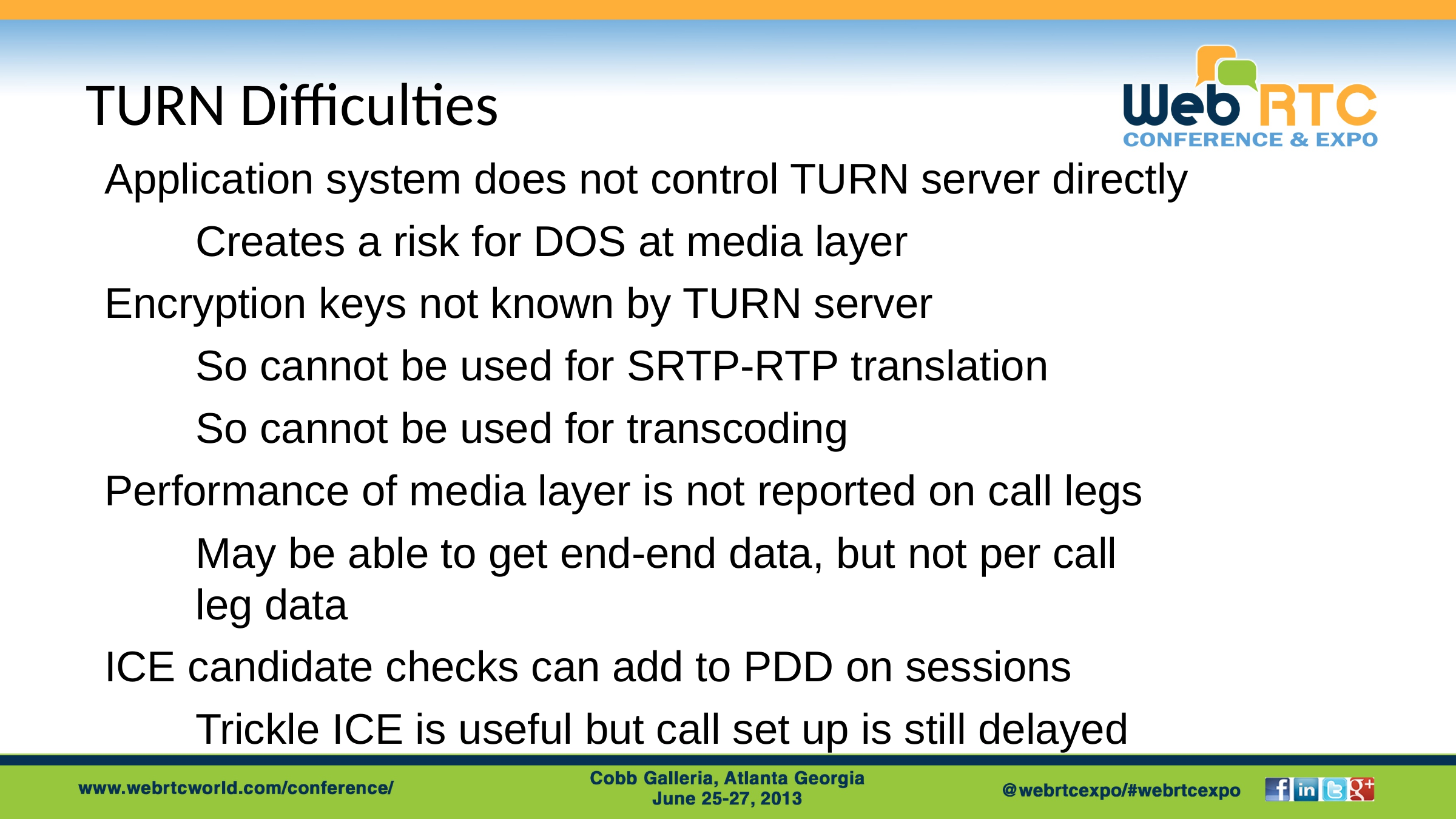

# TURN Difficulties
Application system does not control TURN server directly
	Creates a risk for DOS at media layer
Encryption keys not known by TURN server
	So cannot be used for SRTP-RTP translation
	So cannot be used for transcoding
Performance of media layer is not reported on call legs
	May be able to get end-end data, but not per call
 	leg data
ICE candidate checks can add to PDD on sessions
	Trickle ICE is useful but call set up is still delayed